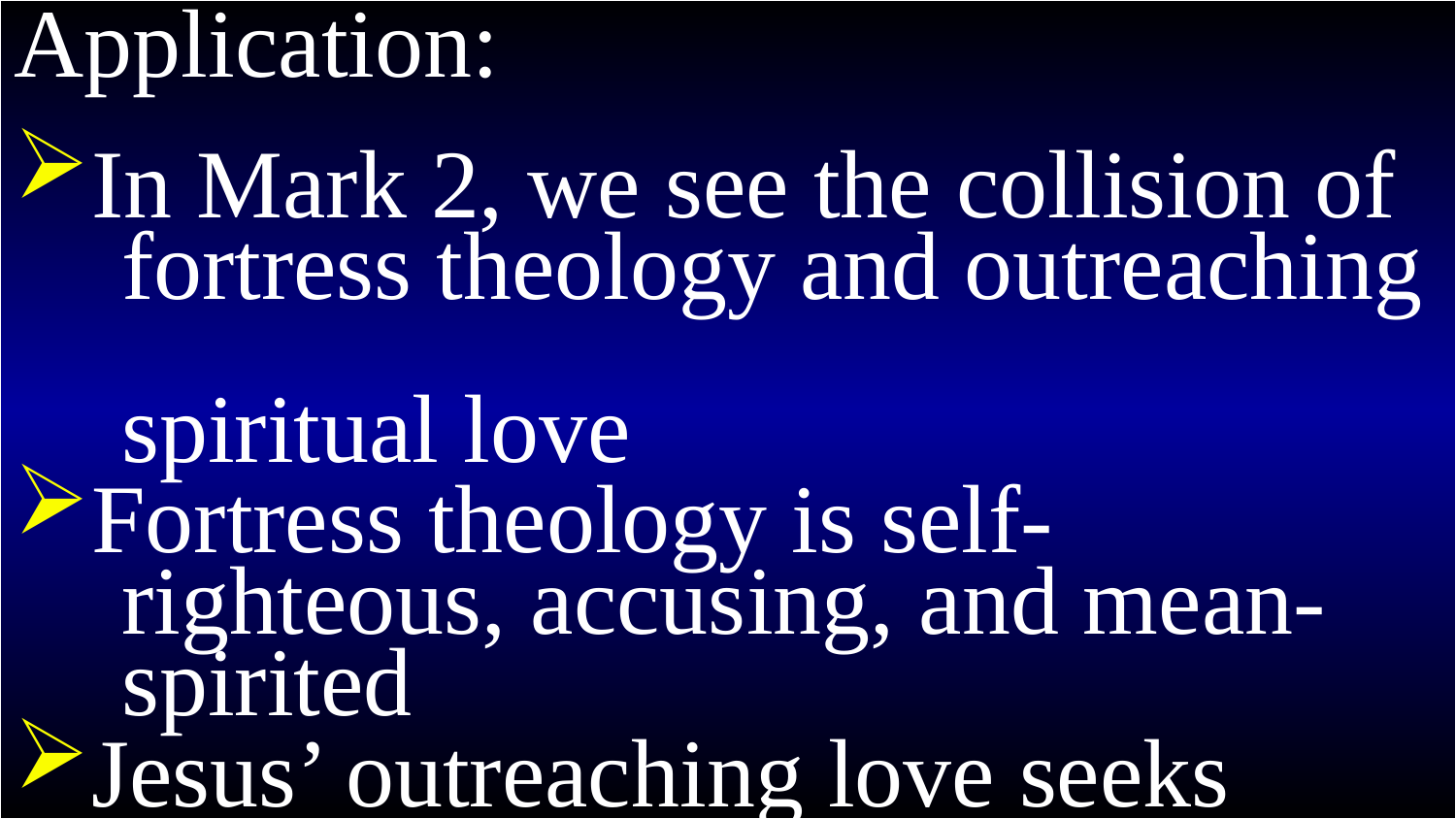

# Mark 2
Application:
In Mark 2, we see the collision of
   fortress theology and outreaching
   spiritual love
Fortress theology is self-
   righteous, accusing, and mean-
   spirited
Jesus’ outreaching love seeks
   out those who admit their need
17 When Jesus heard this, he told them, “Healthy people don’t need a doctor—sick people do. I have not come to call those who think they are righteous, but those who know they are sinners.”